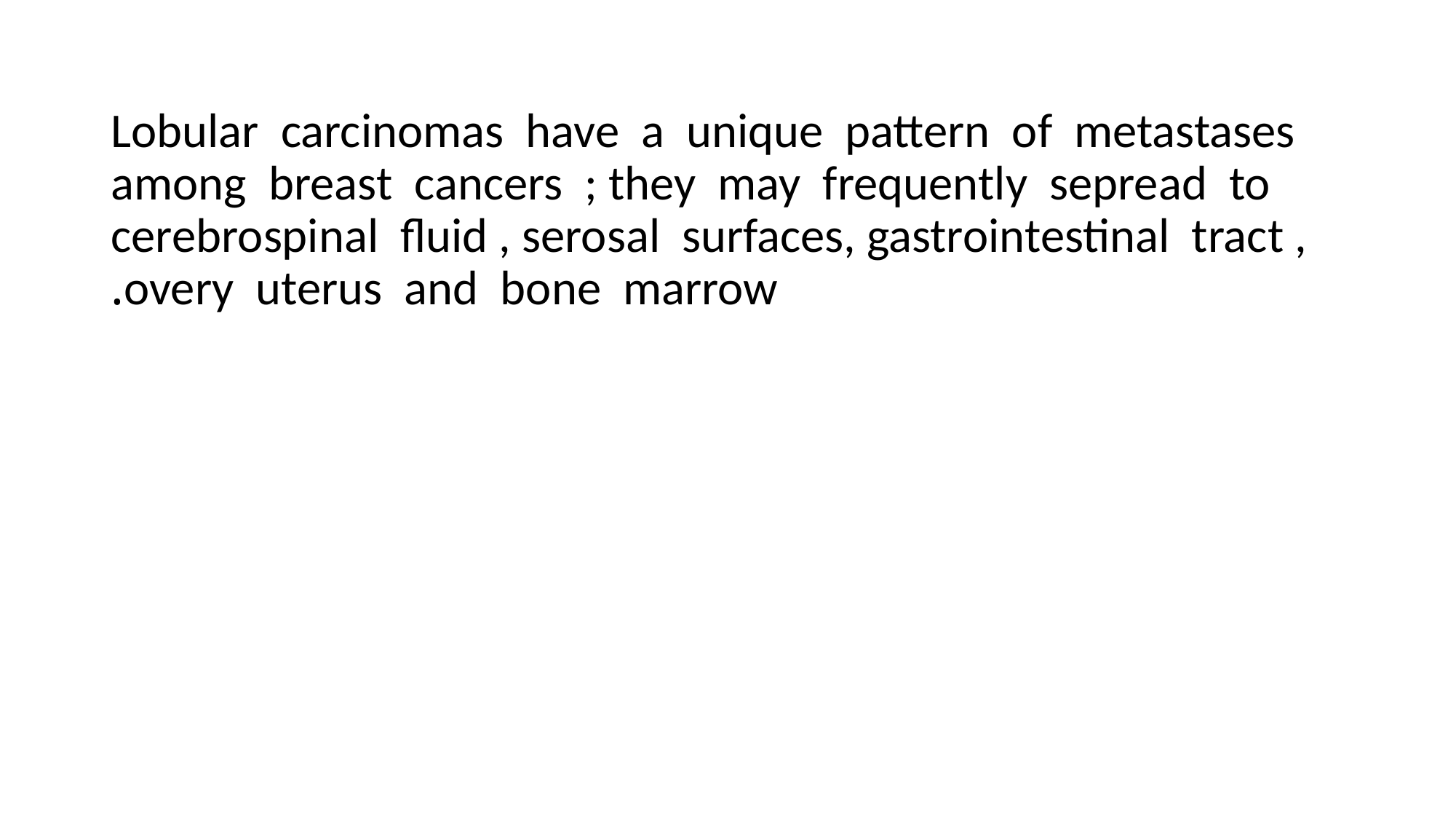

#
Lobular  carcinomas  have  a  unique  pattern  of  metastases  among  breast  cancers  ; they  may  frequently  sepread  to  cerebrospinal  fluid , serosal  surfaces, gastrointestinal  tract , overy  uterus  and  bone  marrow.